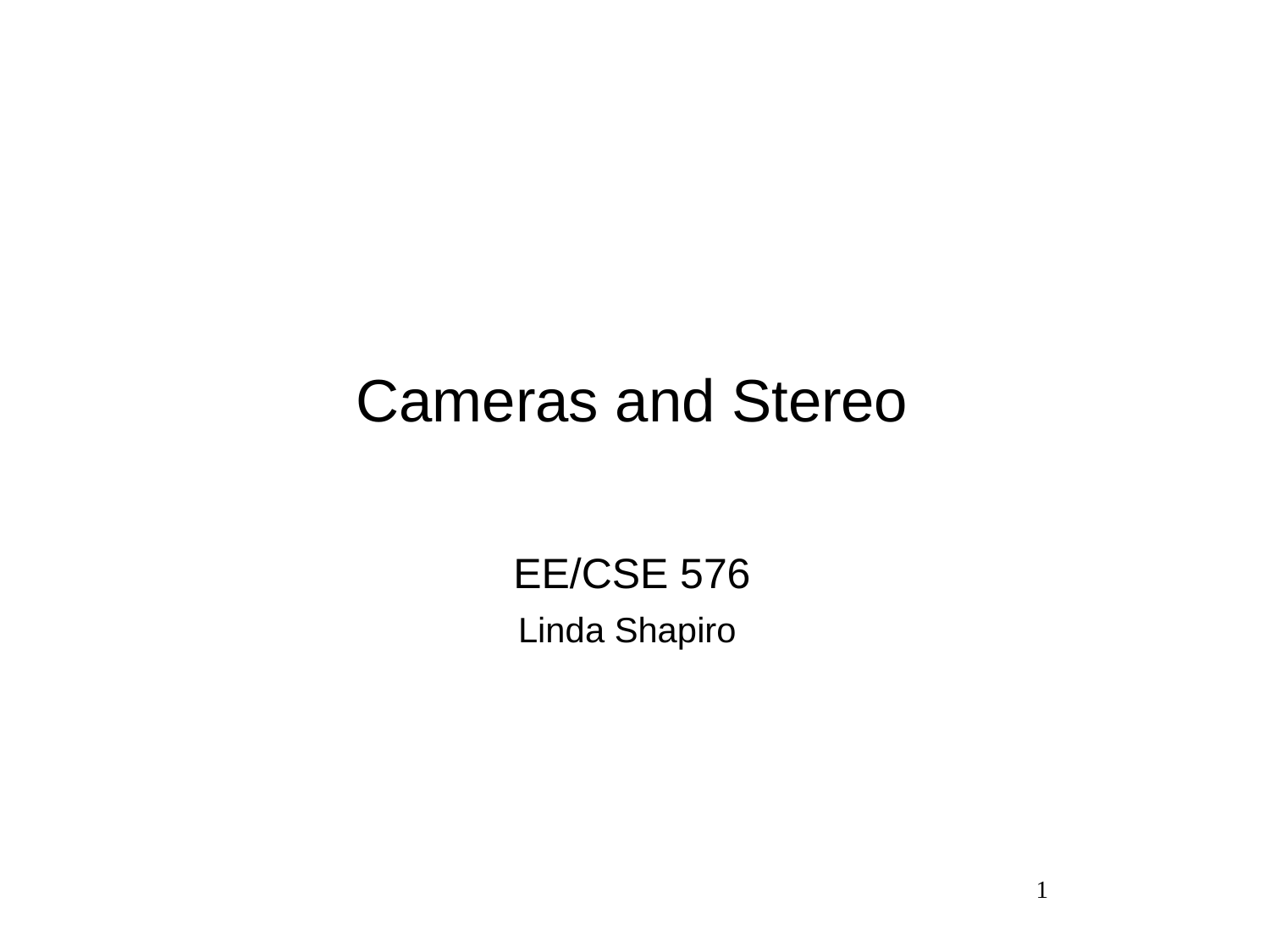

# Cameras and Stereo
EE/CSE 576
Linda Shapiro

1